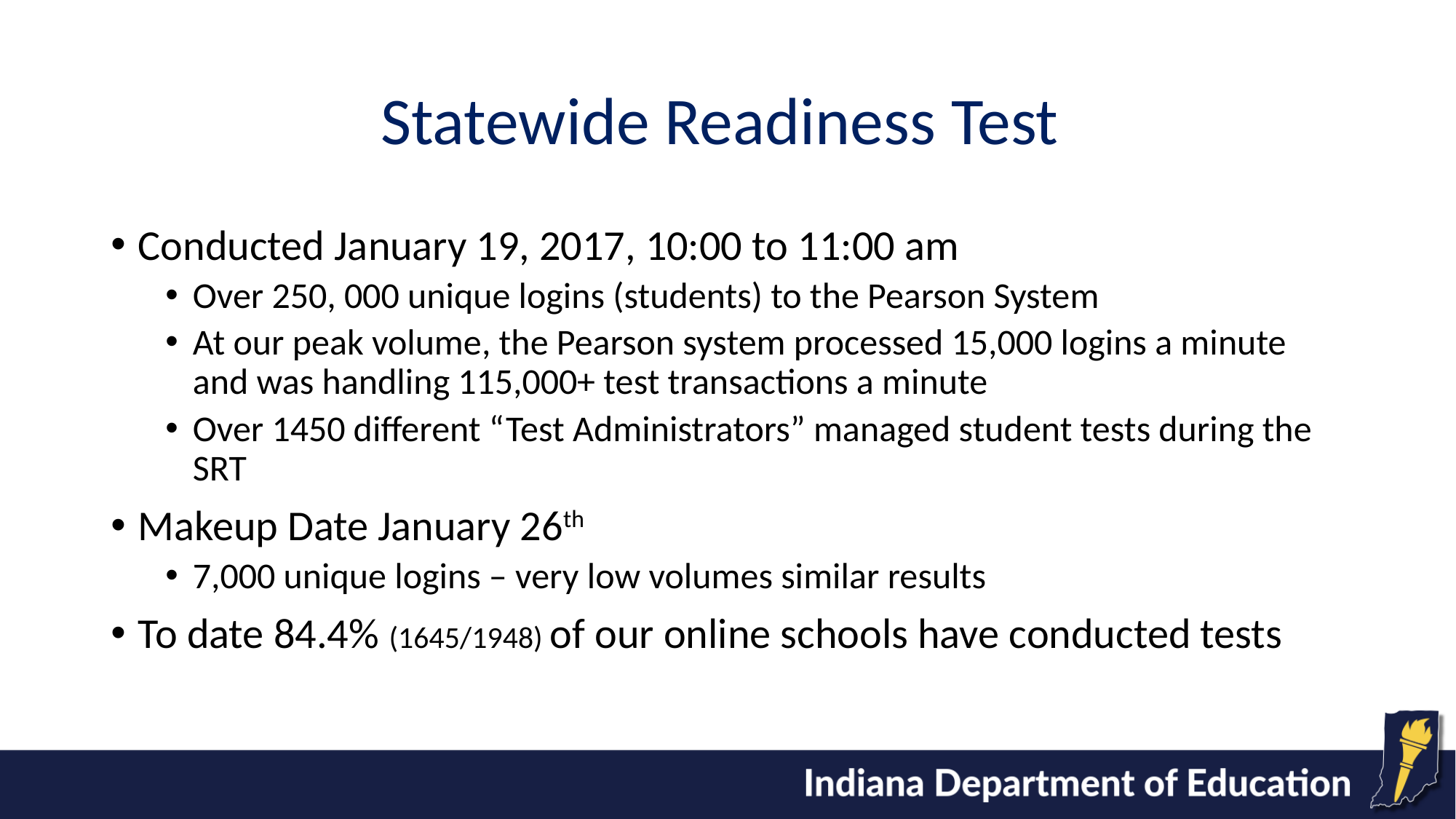

# Statewide Readiness Test
Conducted January 19, 2017, 10:00 to 11:00 am
Over 250, 000 unique logins (students) to the Pearson System
At our peak volume, the Pearson system processed 15,000 logins a minute and was handling 115,000+ test transactions a minute
Over 1450 different “Test Administrators” managed student tests during the SRT
Makeup Date January 26th
7,000 unique logins – very low volumes similar results
To date 84.4% (1645/1948) of our online schools have conducted tests